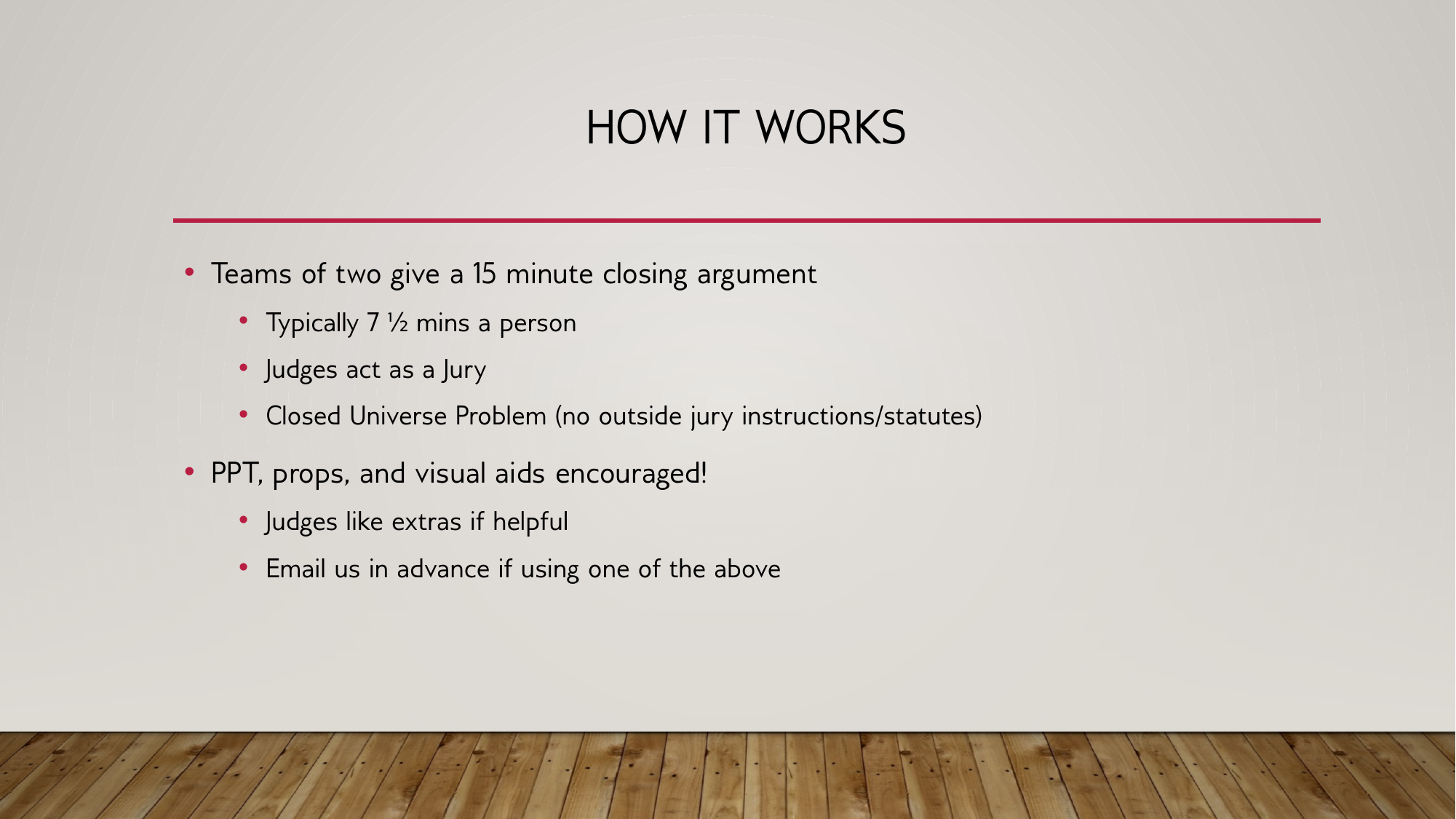

# How It Works
Teams of two give a 15 minute closing argument
Typically 7 ½ mins a person
Judges act as a Jury
Closed Universe Problem (no outside jury instructions/statutes)
PPT, props, and visual aids encouraged!
Judges like extras if helpful
Email us in advance if using one of the above